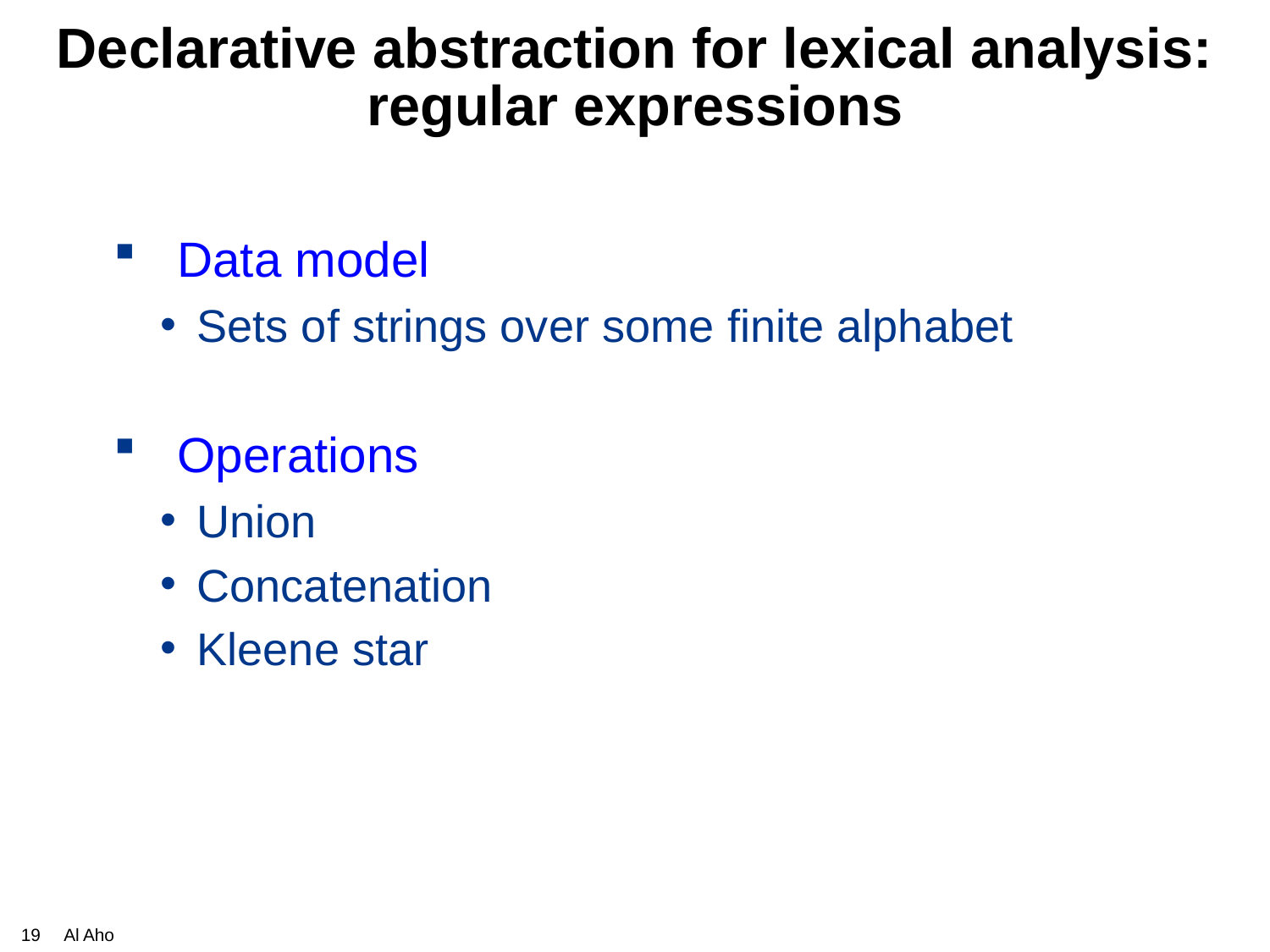

# Declarative abstraction for lexical analysis: regular expressions
Data model
 Sets of strings over some finite alphabet

Operations
 Union
 Concatenation
 Kleene star